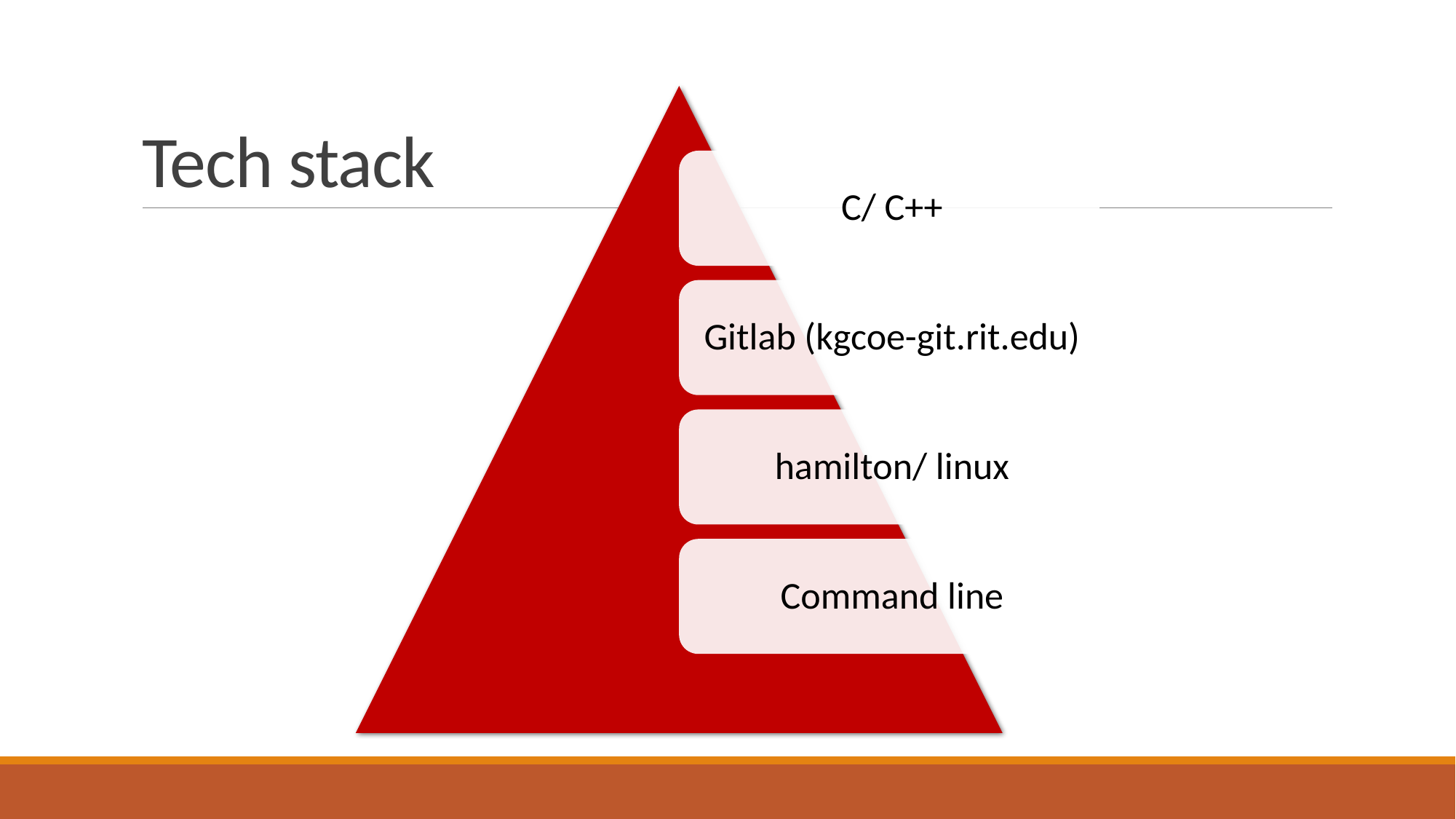

# Tech stack
C/ C++
Gitlab (kgcoe-git.rit.edu)
hamilton/ linux
Command line